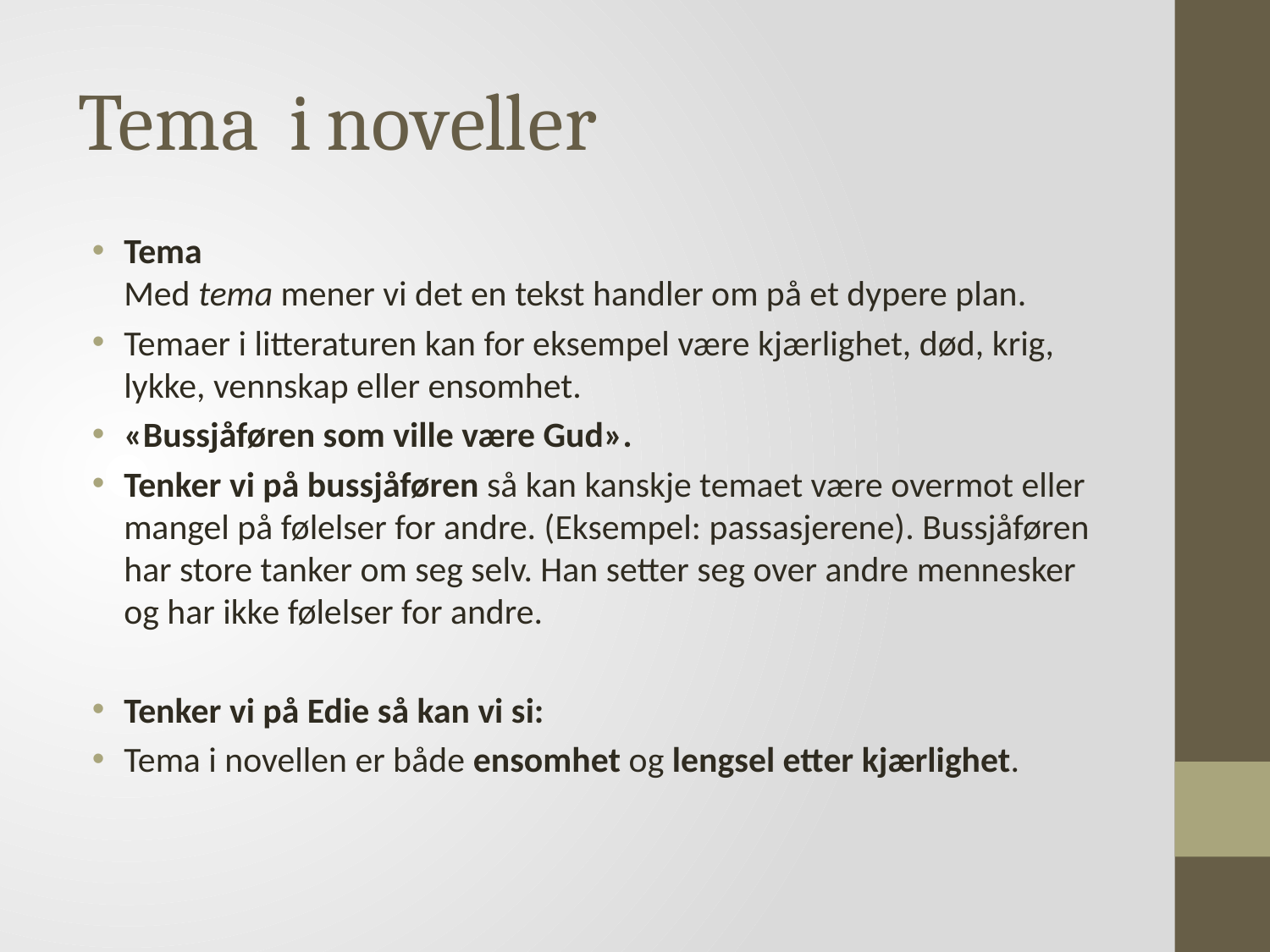

# Tema  i noveller
Tema
Med tema mener vi det en tekst handler om på et dypere plan.
Temaer i litteraturen kan for eksempel være kjærlighet, død, krig, lykke, vennskap eller ensomhet.
«Bussjåføren som ville være Gud».
Tenker vi på bussjåføren så kan kanskje temaet være overmot eller mangel på følelser for andre. (Eksempel: passasjerene). Bussjåføren har store tanker om seg selv. Han setter seg over andre mennesker og har ikke følelser for andre.

Tenker vi på Edie så kan vi si:
Tema i novellen er både ensomhet og lengsel etter kjærlighet.